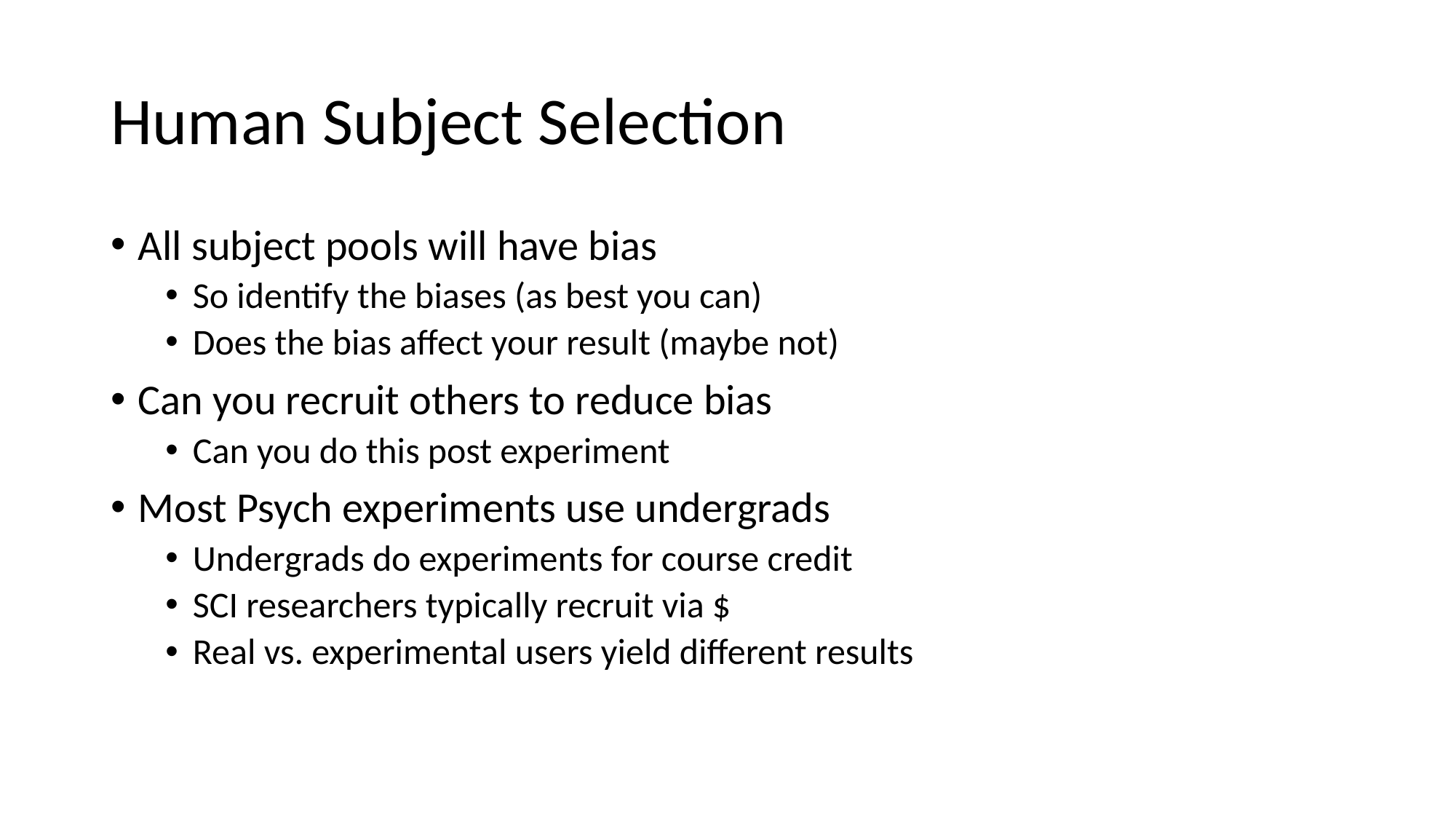

# Human Subject Selection
All subject pools will have bias
So identify the biases (as best you can)
Does the bias affect your result (maybe not)
Can you recruit others to reduce bias
Can you do this post experiment
Most Psych experiments use undergrads
Undergrads do experiments for course credit
SCI researchers typically recruit via $
Real vs. experimental users yield different results